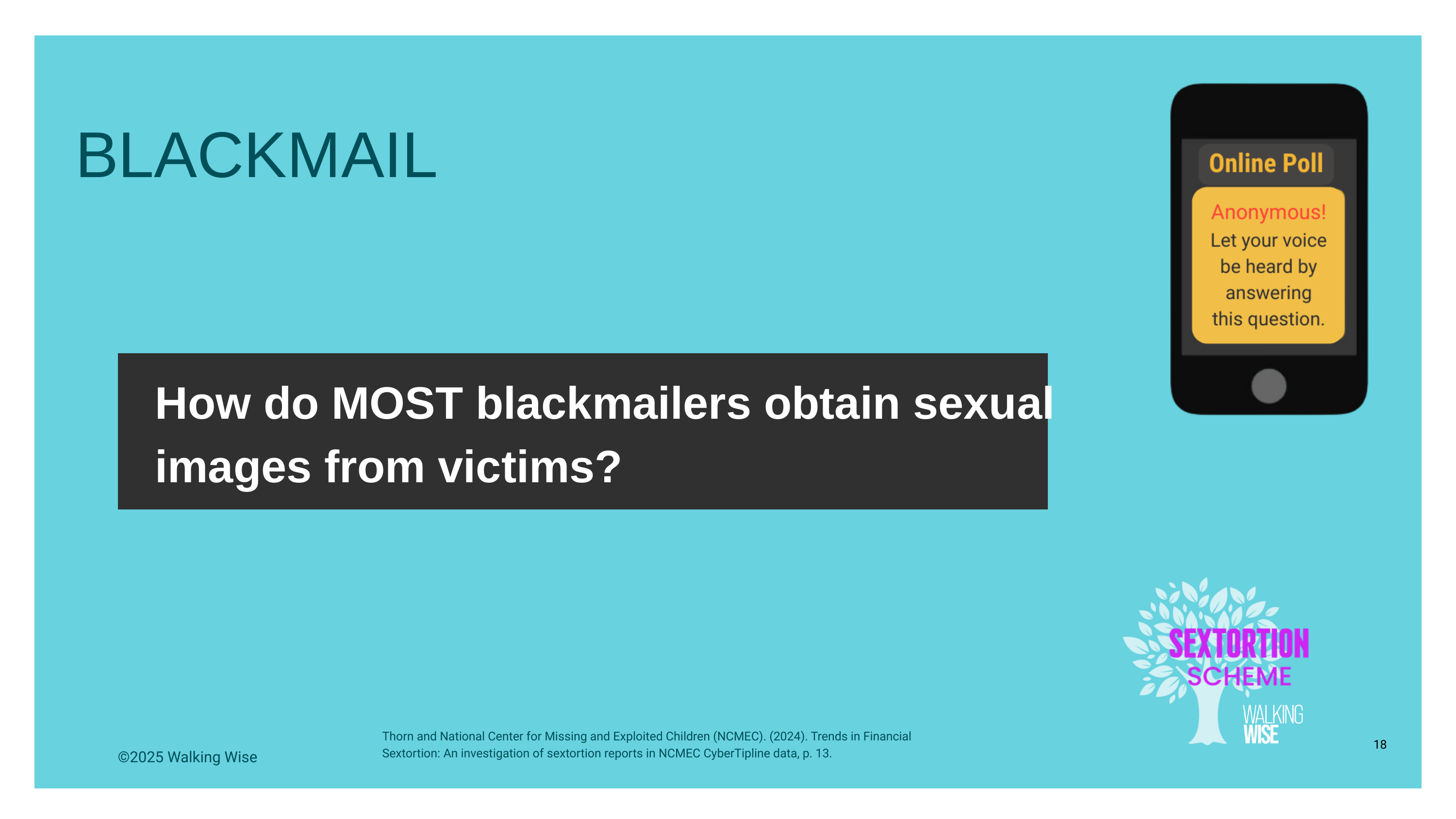

LESSON PLANS

BLACKMAIL

How do MOST blackmailers obtain sexual images from victims?

Thorn and National Center for Missing and Exploited Children (NCMEC). (2024). Trends in Financial Sextortion: An investigation of sextortion reports in NCMEC CyberTipline data, p. 13.
18
©2025 Walking Wise
3